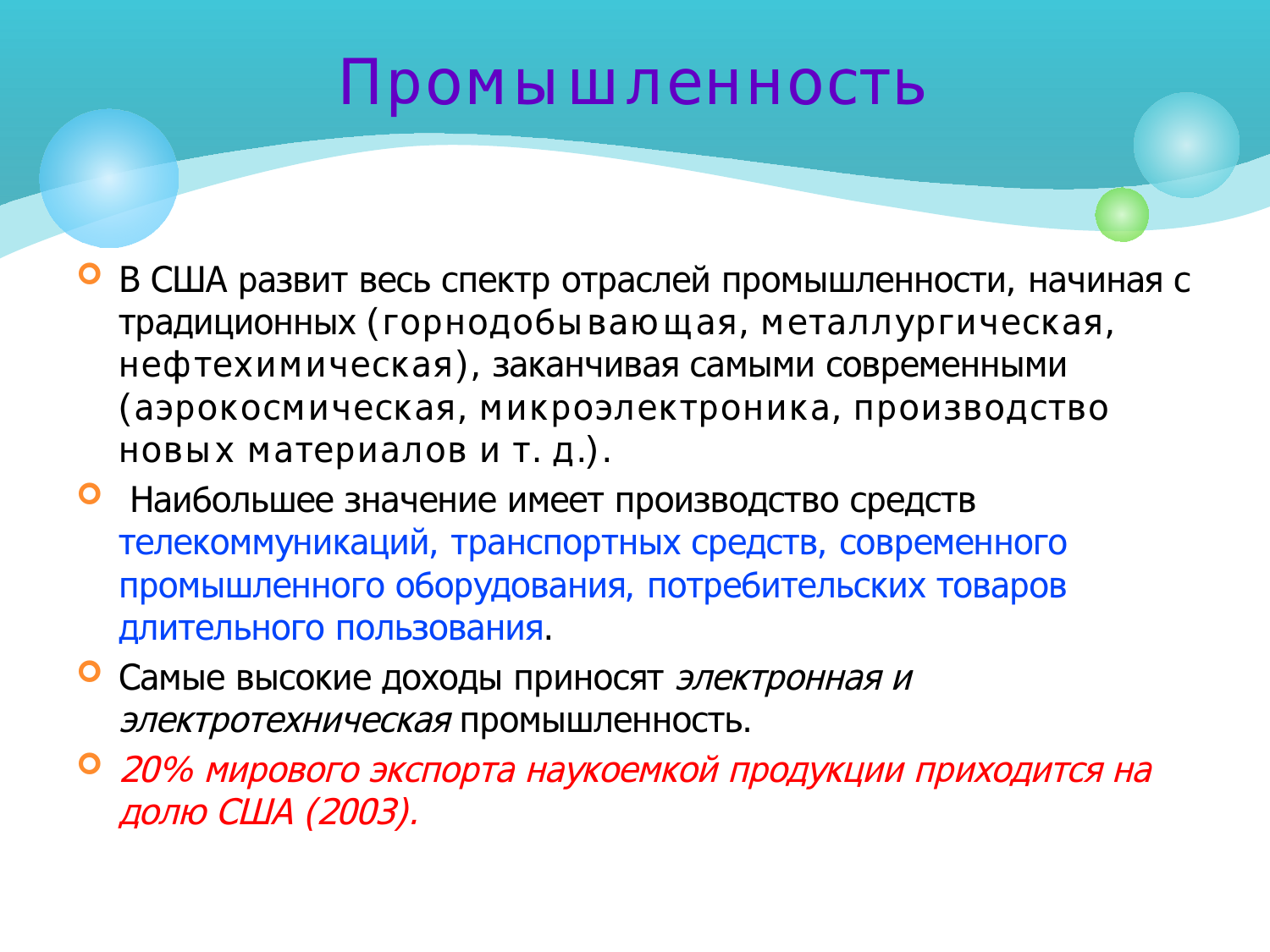

# Промышленность
В США развит весь спектр отраслей промышленности, начиная с традиционных (горнодобывающая, металлургическая, нефтехимическая), заканчивая самыми современными (аэрокосмическая, микроэлектроника, производство новых материалов и т. д.).
 Наибольшее значение имеет производство средств телекоммуникаций, транспортных средств, современного промышленного оборудования, потребительских товаров длительного пользования.
Самые высокие доходы приносят электронная и электротехническая промышленность.
20% мирового экспорта наукоемкой продукции приходится на долю США (2003).